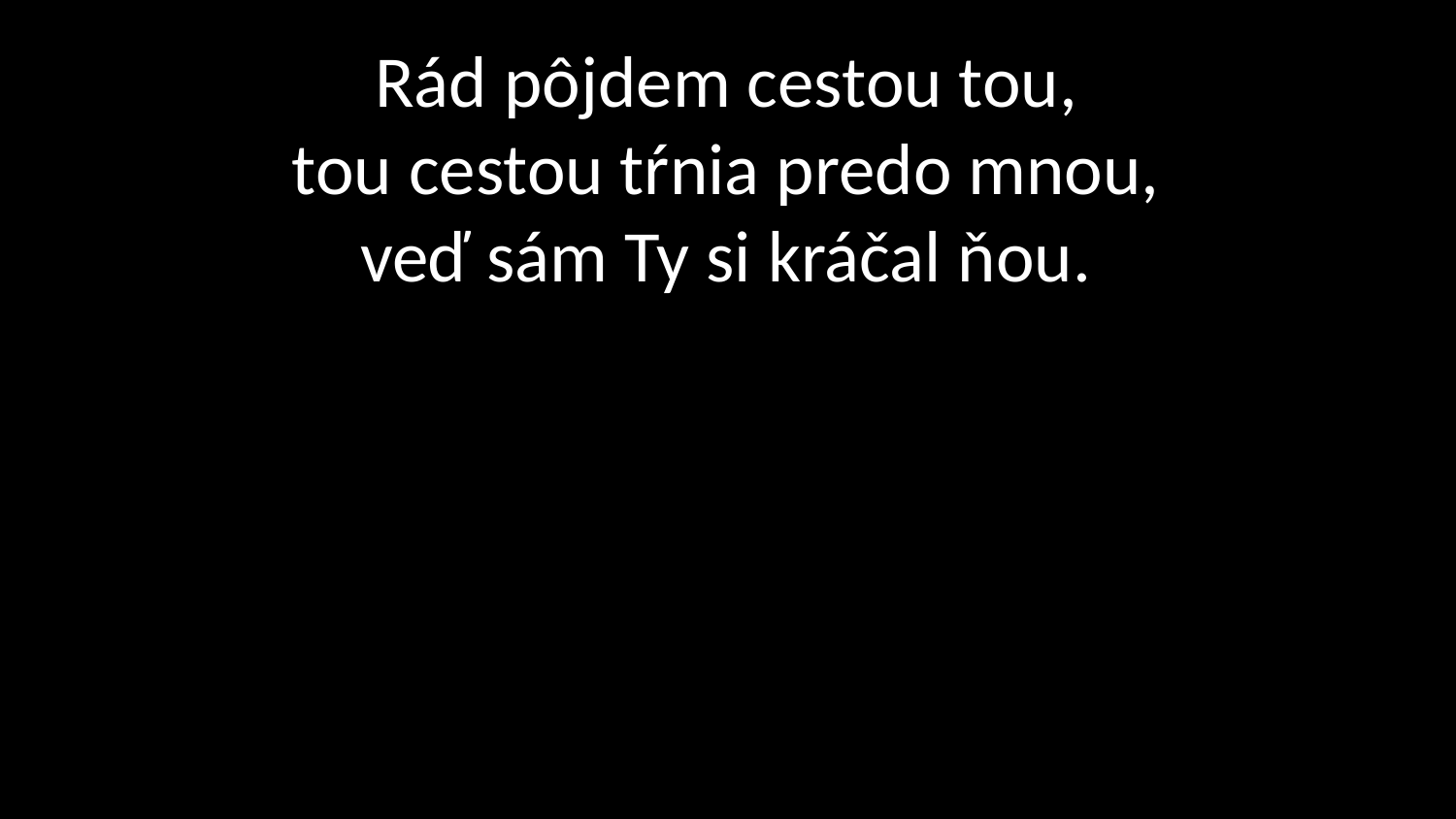

# Rád pôjdem cestou tou, tou cestou tŕnia predo mnou, veď sám Ty si kráčal ňou.